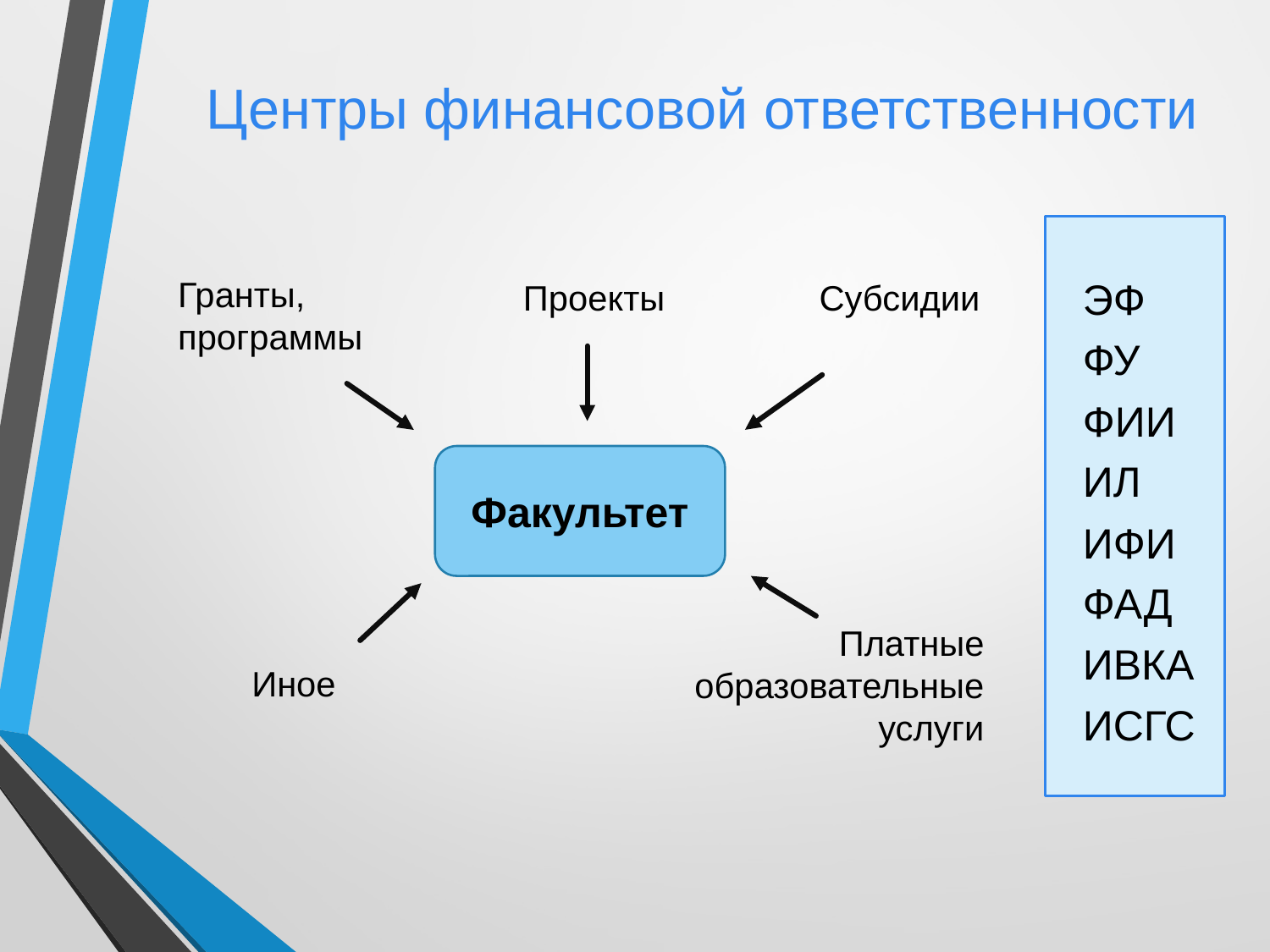

Центры финансовой ответственности

ЭФ
ФУ
ФИИ
ИЛ
ИФИ
ФАД
ИВКА
ИСГС
Гранты,
программы
Проекты
Субсидии
Факультет
Платные
образовательные
услуги
Иное